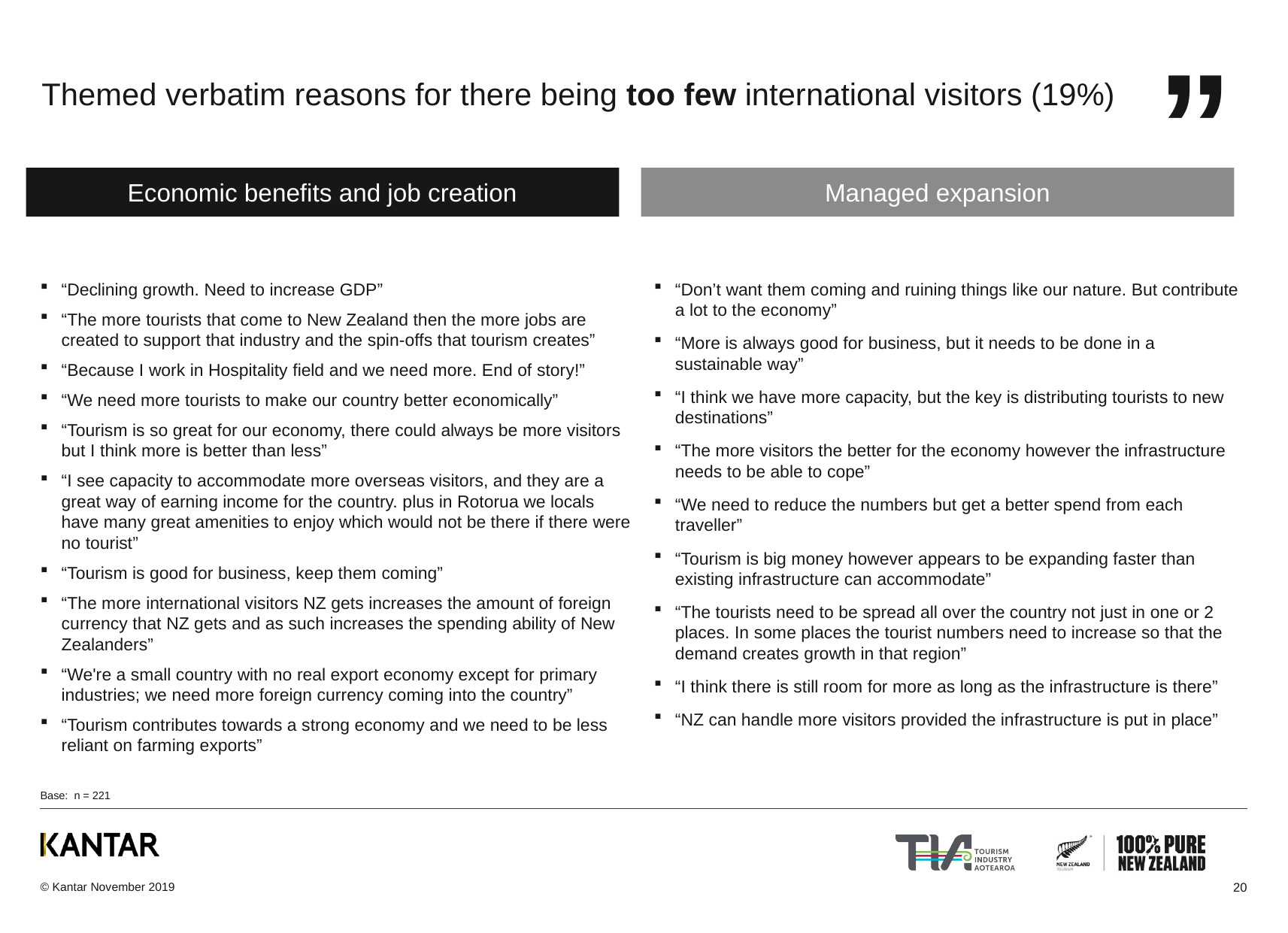

”
Themed verbatim reasons for there being too few international visitors (19%)

Managed expansion
Economic benefits and job creation
“Declining growth. Need to increase GDP”
“The more tourists that come to New Zealand then the more jobs are created to support that industry and the spin-offs that tourism creates”
“Because I work in Hospitality field and we need more. End of story!”
“We need more tourists to make our country better economically”
“Tourism is so great for our economy, there could always be more visitors but I think more is better than less”
“I see capacity to accommodate more overseas visitors, and they are a great way of earning income for the country. plus in Rotorua we locals have many great amenities to enjoy which would not be there if there were no tourist”
“Tourism is good for business, keep them coming”
“The more international visitors NZ gets increases the amount of foreign currency that NZ gets and as such increases the spending ability of New Zealanders”
“We're a small country with no real export economy except for primary industries; we need more foreign currency coming into the country”
“Tourism contributes towards a strong economy and we need to be less reliant on farming exports”
“Don’t want them coming and ruining things like our nature. But contribute a lot to the economy”
“More is always good for business, but it needs to be done in a sustainable way”
“I think we have more capacity, but the key is distributing tourists to new destinations”
“The more visitors the better for the economy however the infrastructure needs to be able to cope”
“We need to reduce the numbers but get a better spend from each traveller”
“Tourism is big money however appears to be expanding faster than existing infrastructure can accommodate”
“The tourists need to be spread all over the country not just in one or 2 places. In some places the tourist numbers need to increase so that the demand creates growth in that region”
“I think there is still room for more as long as the infrastructure is there”
“NZ can handle more visitors provided the infrastructure is put in place”
Base:  n = 221
20